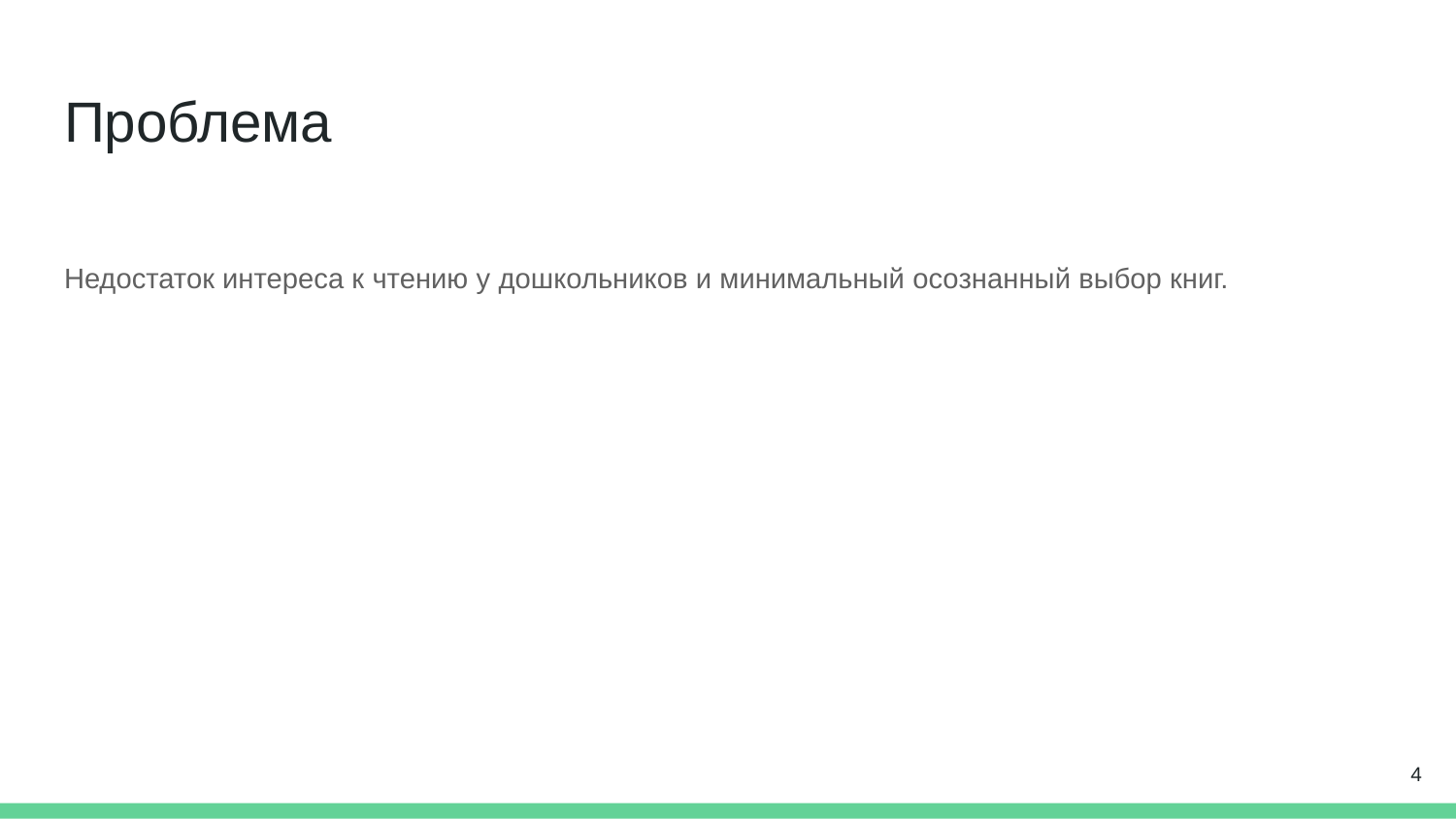

# Проблема
Недостаток интереса к чтению у дошкольников и минимальный осознанный выбор книг.
4